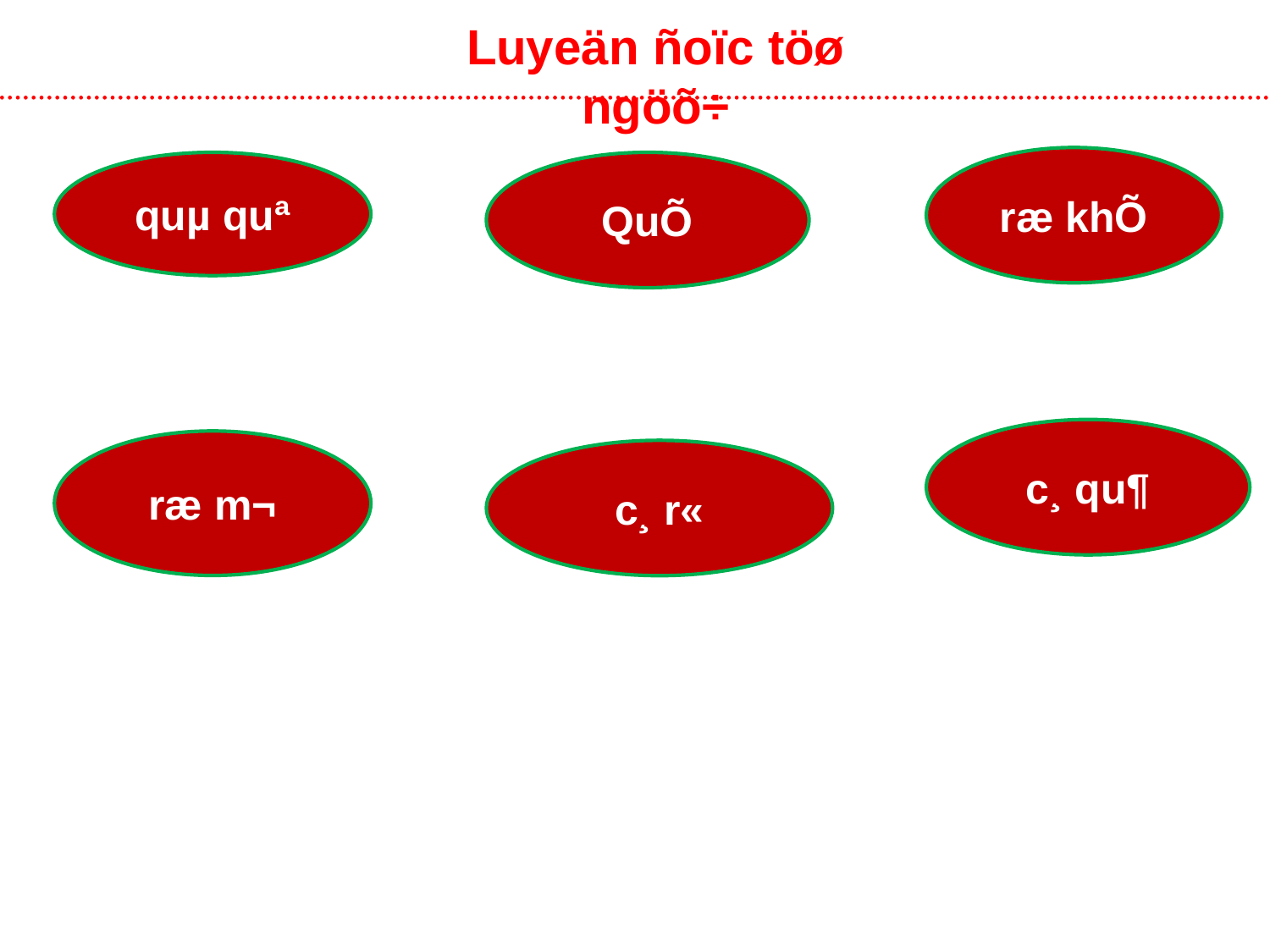

Luyeän ñoïc töø ngöõ÷

ræ khÕ
quµ quª
QuÕ
c¸ qu¶
ræ m¬
c¸ r«